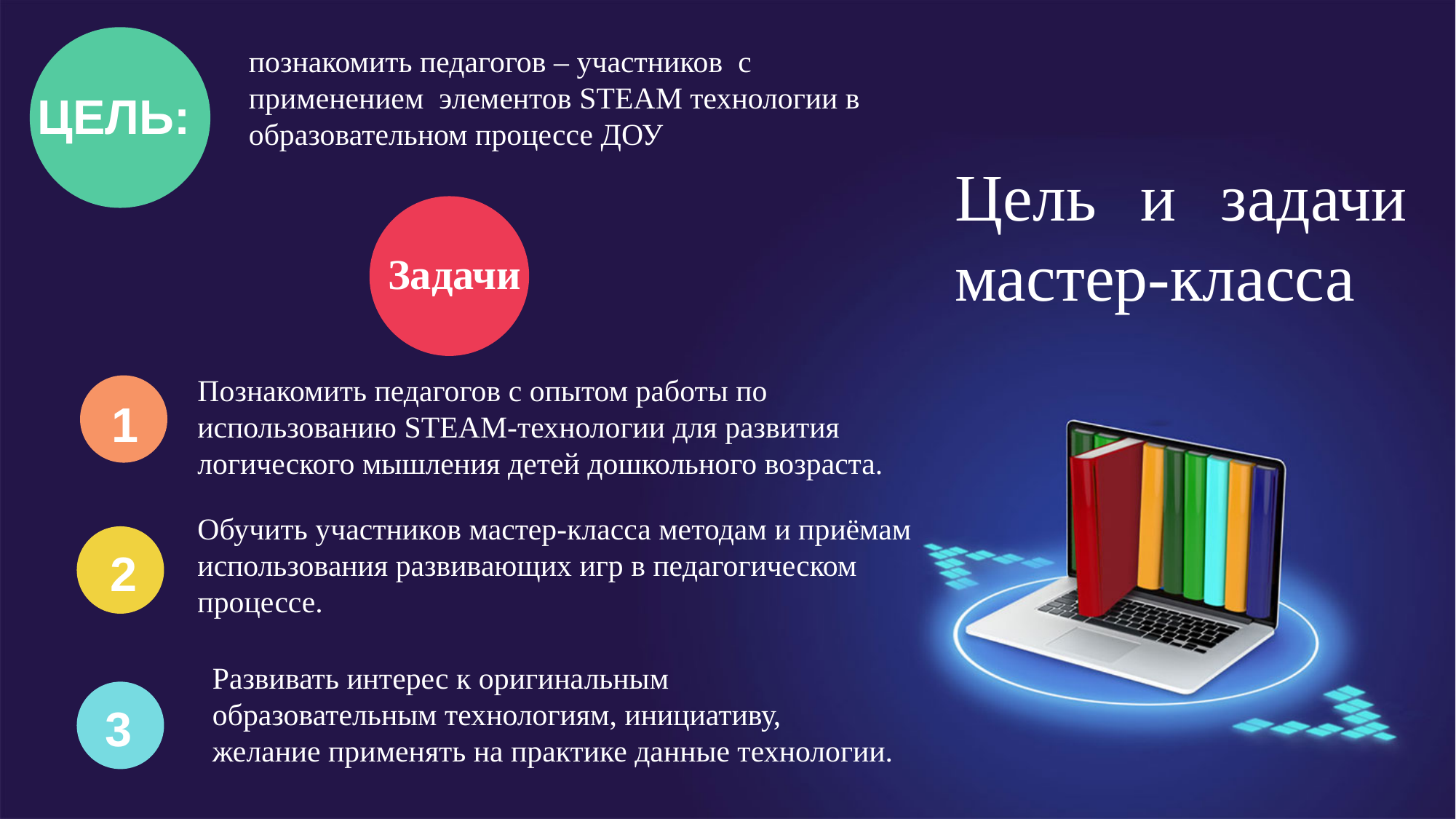

познакомить педагогов – участников  с применением  элементов STEAM технологии в образовательном процессе ДОУ
ЦЕЛЬ:
Цель и задачи мастер-класса

Задачи
Познакомить педагогов с опытом работы по использованию STEАM-технологии для развития логического мышления детей дошкольного возраста.

1
Обучить участников мастер-класса методам и приёмам использования развивающих игр в педагогическом процессе.

2
Развивать интерес к оригинальным образовательным технологиям, инициативу, желание применять на практике данные технологии.

3